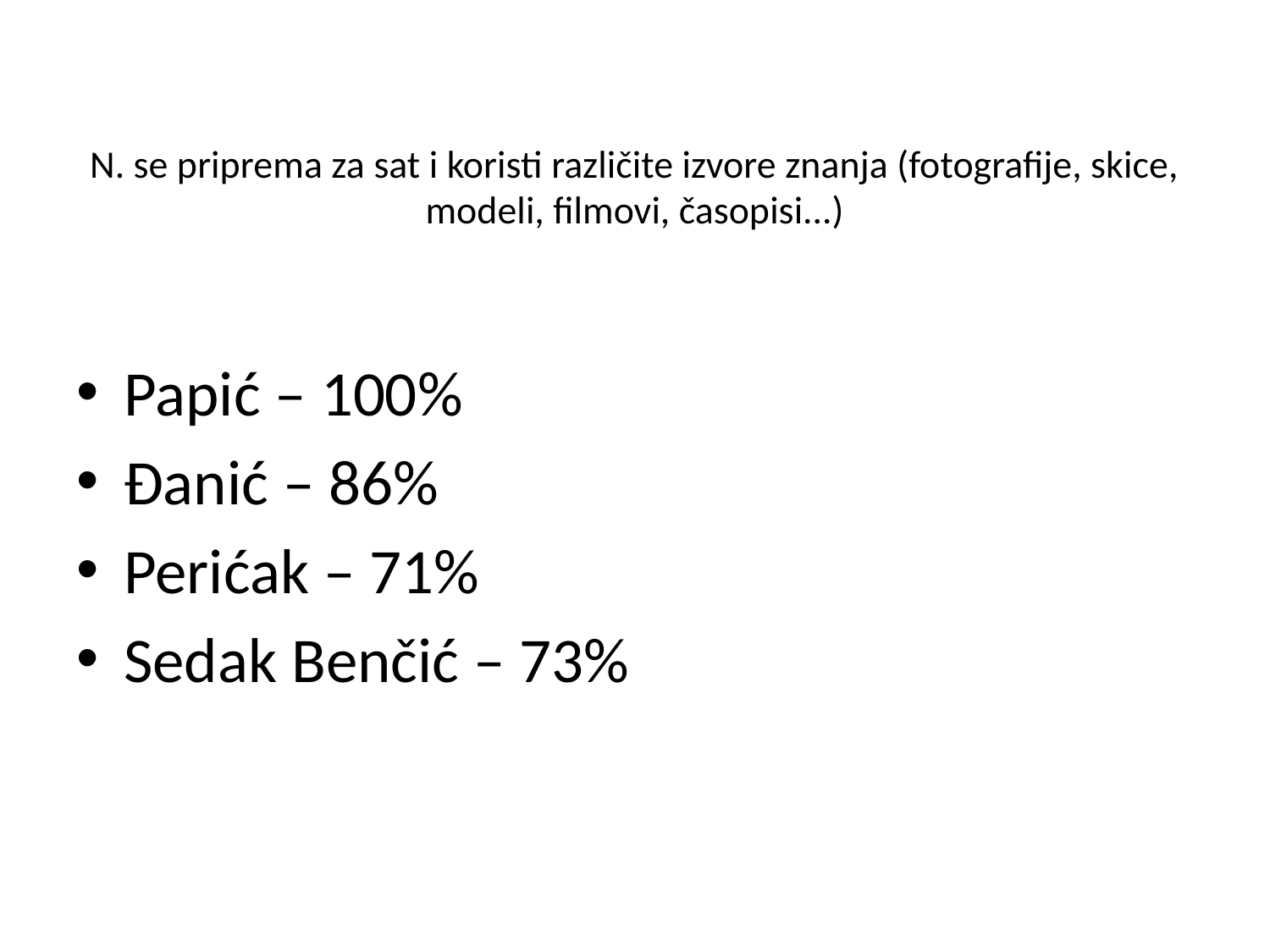

# N. se priprema za sat i koristi različite izvore znanja (fotografije, skice, modeli, filmovi, časopisi...)
Papić – 100%
Đanić – 86%
Perićak – 71%
Sedak Benčić – 73%